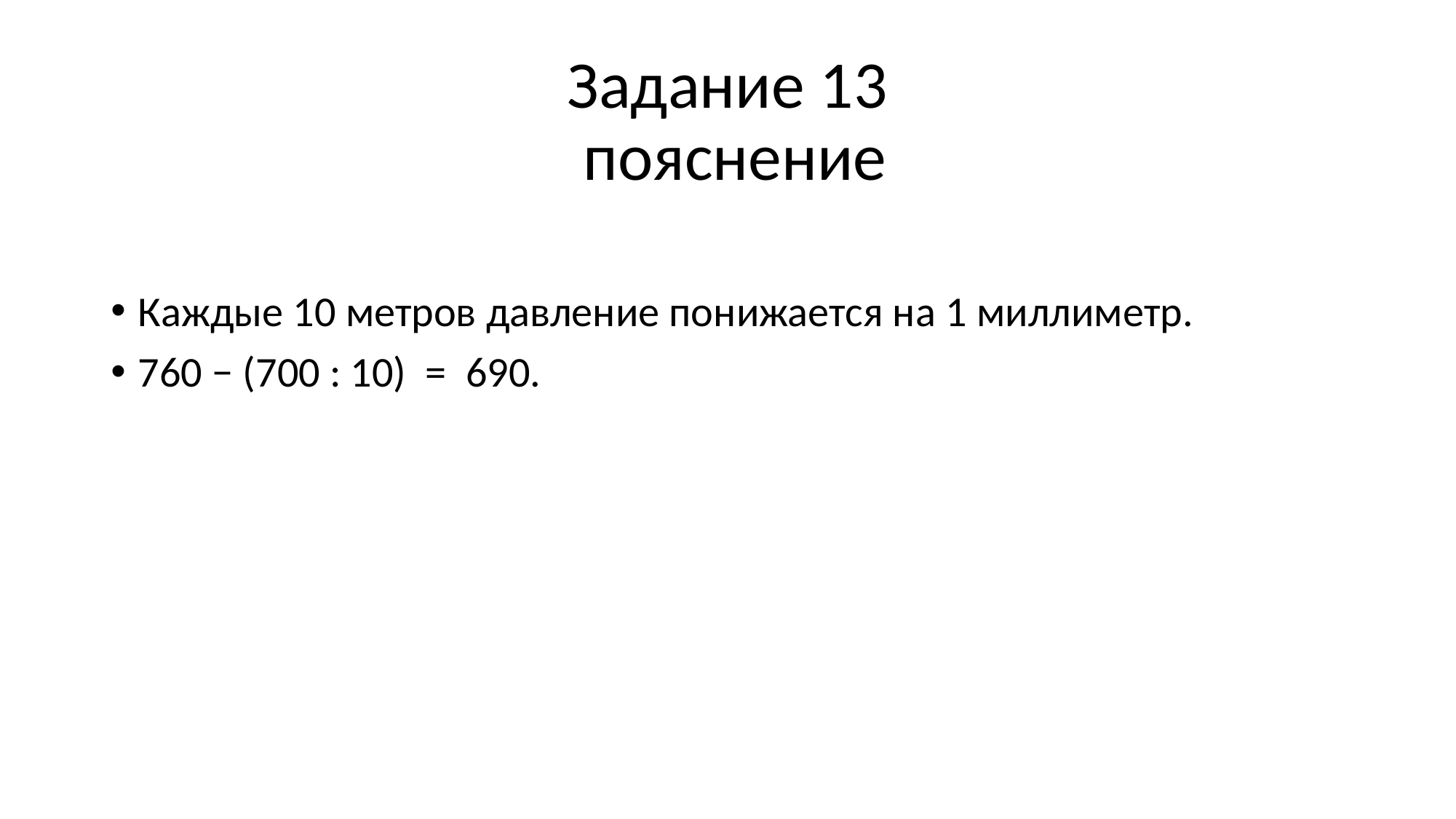

# Задание 13 пояснение

Каждые 10 метров давление понижается на 1 миллиметр.
760 − (700 : 10)  =  690.